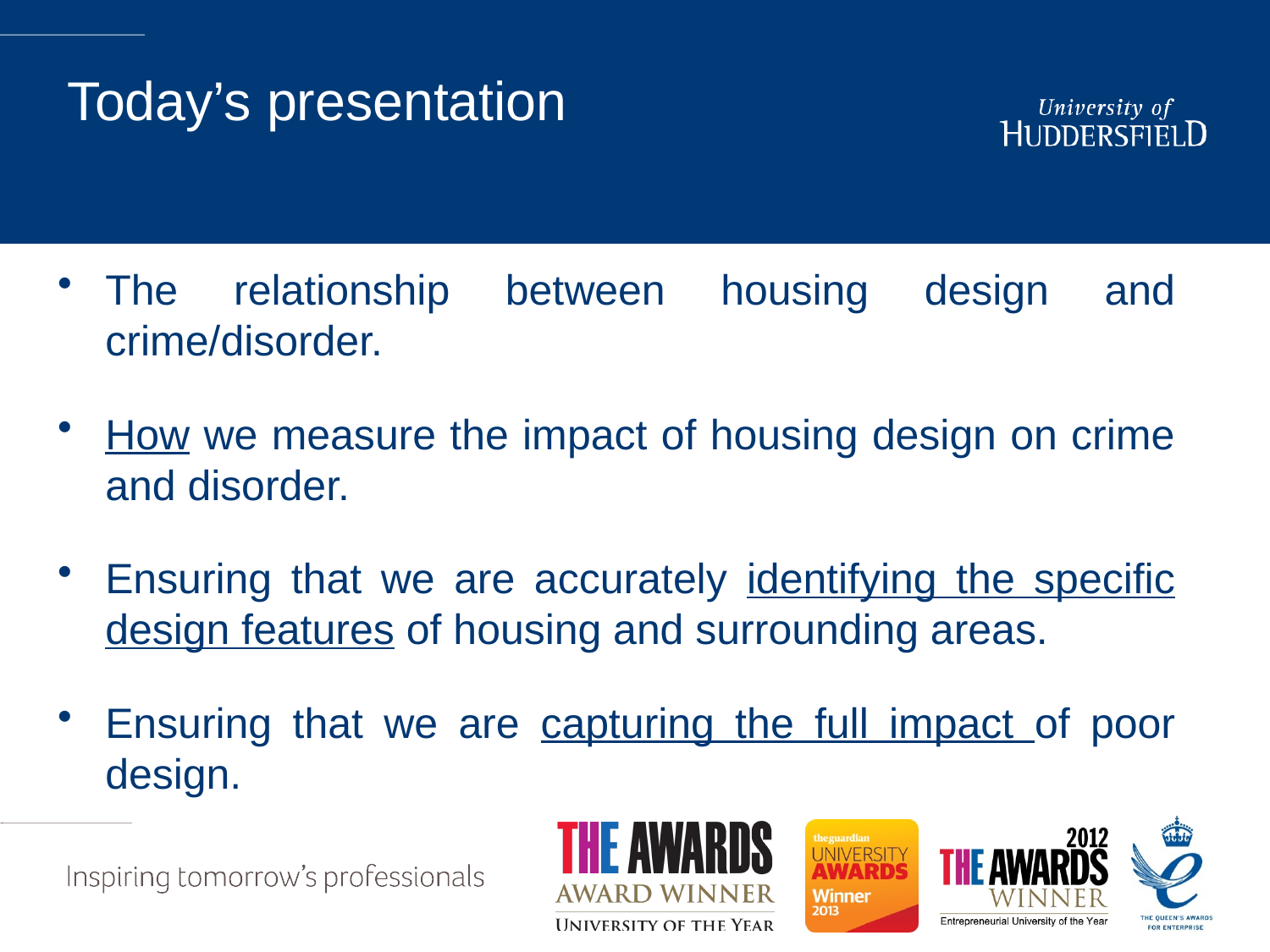

# Today’s presentation
The relationship between housing design and crime/disorder.

How we measure the impact of housing design on crime and disorder.

Ensuring that we are accurately identifying the specific design features of housing and surrounding areas.

Ensuring that we are capturing the full impact of poor design.